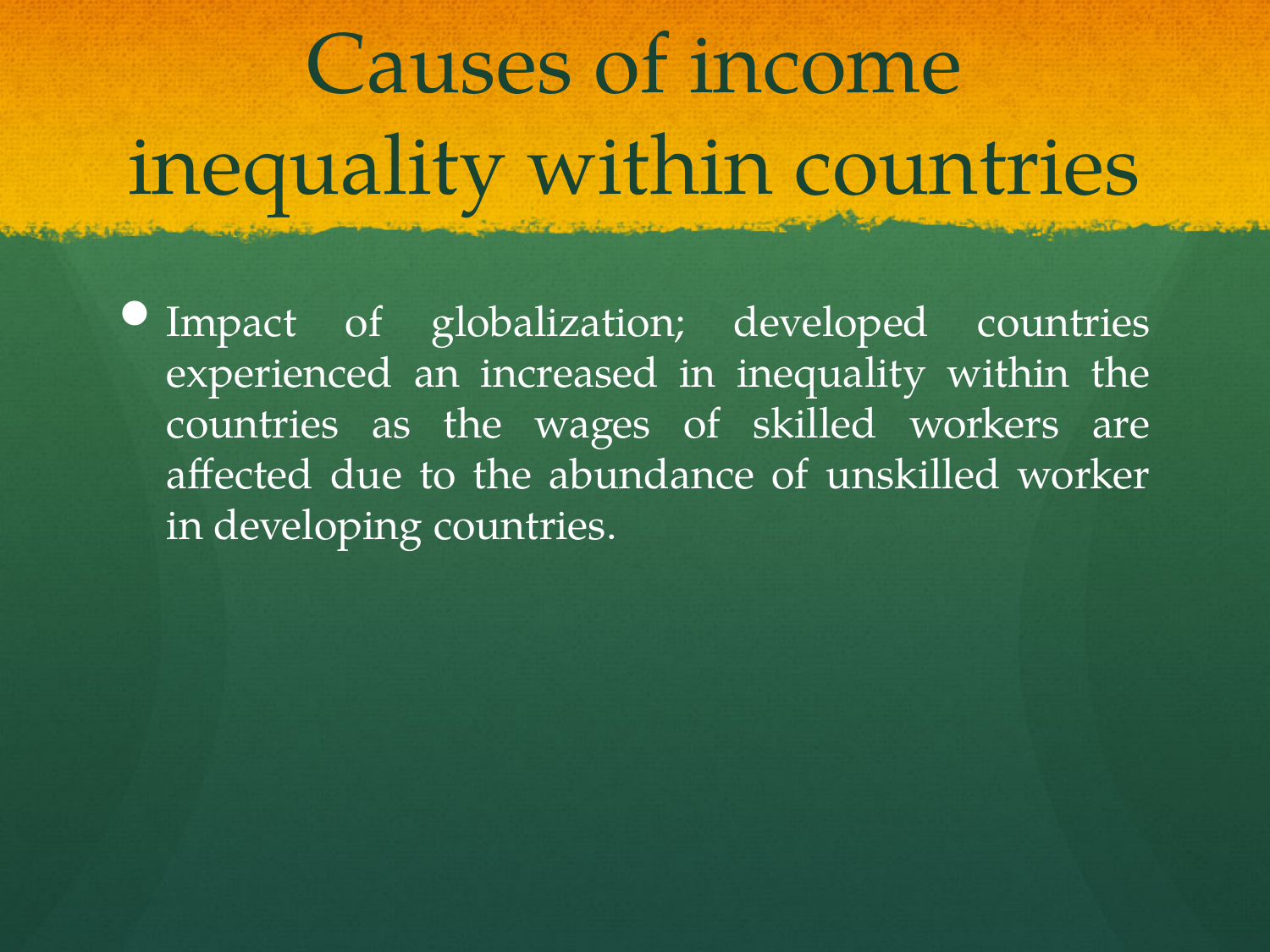

# Causes of income inequality within countries
Impact of globalization; developed countries experienced an increased in inequality within the countries as the wages of skilled workers are affected due to the abundance of unskilled worker in developing countries.